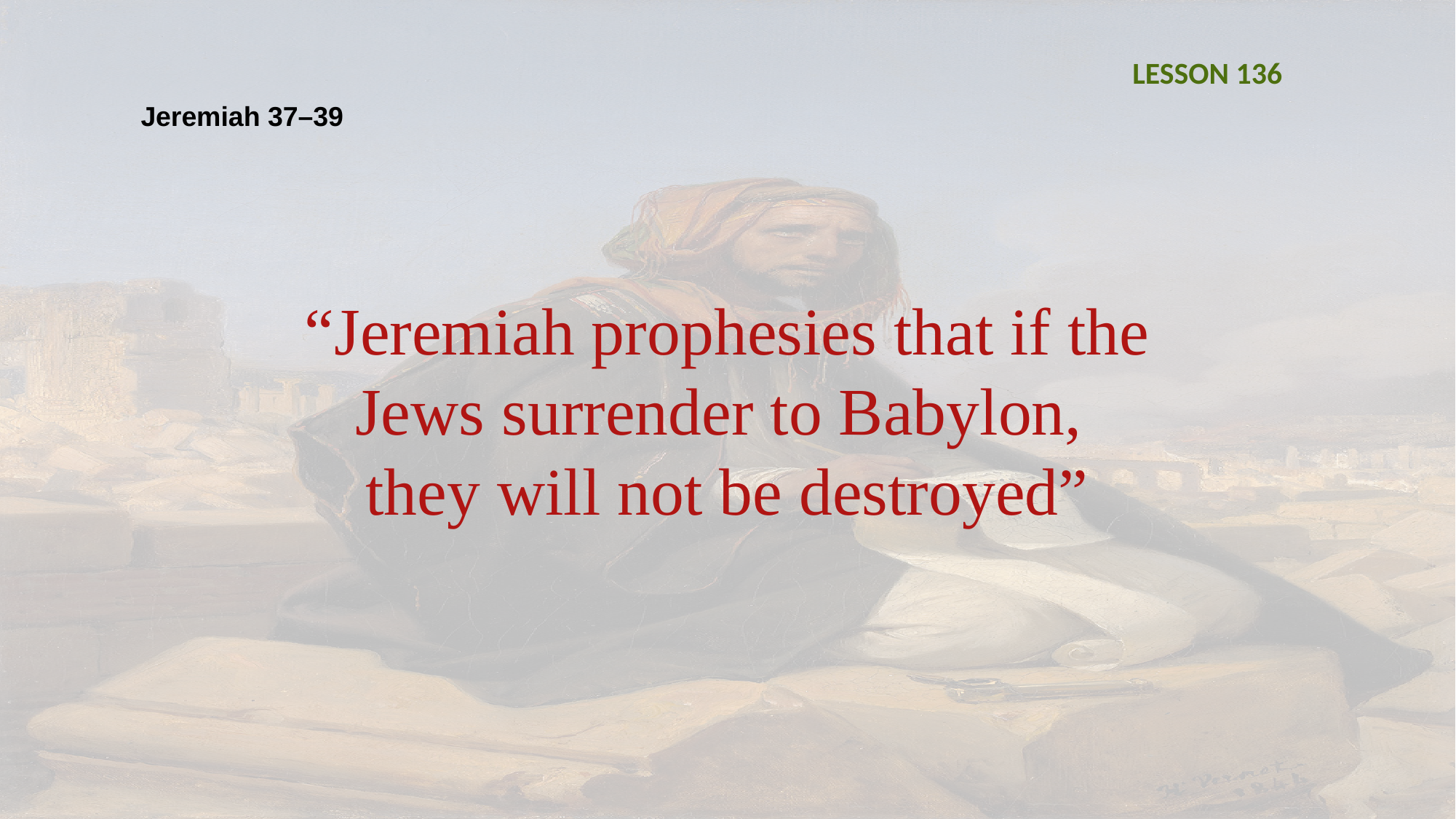

LESSON 136
Jeremiah 37–39
“Jeremiah prophesies that if the Jews surrender to Babylon,
they will not be destroyed”